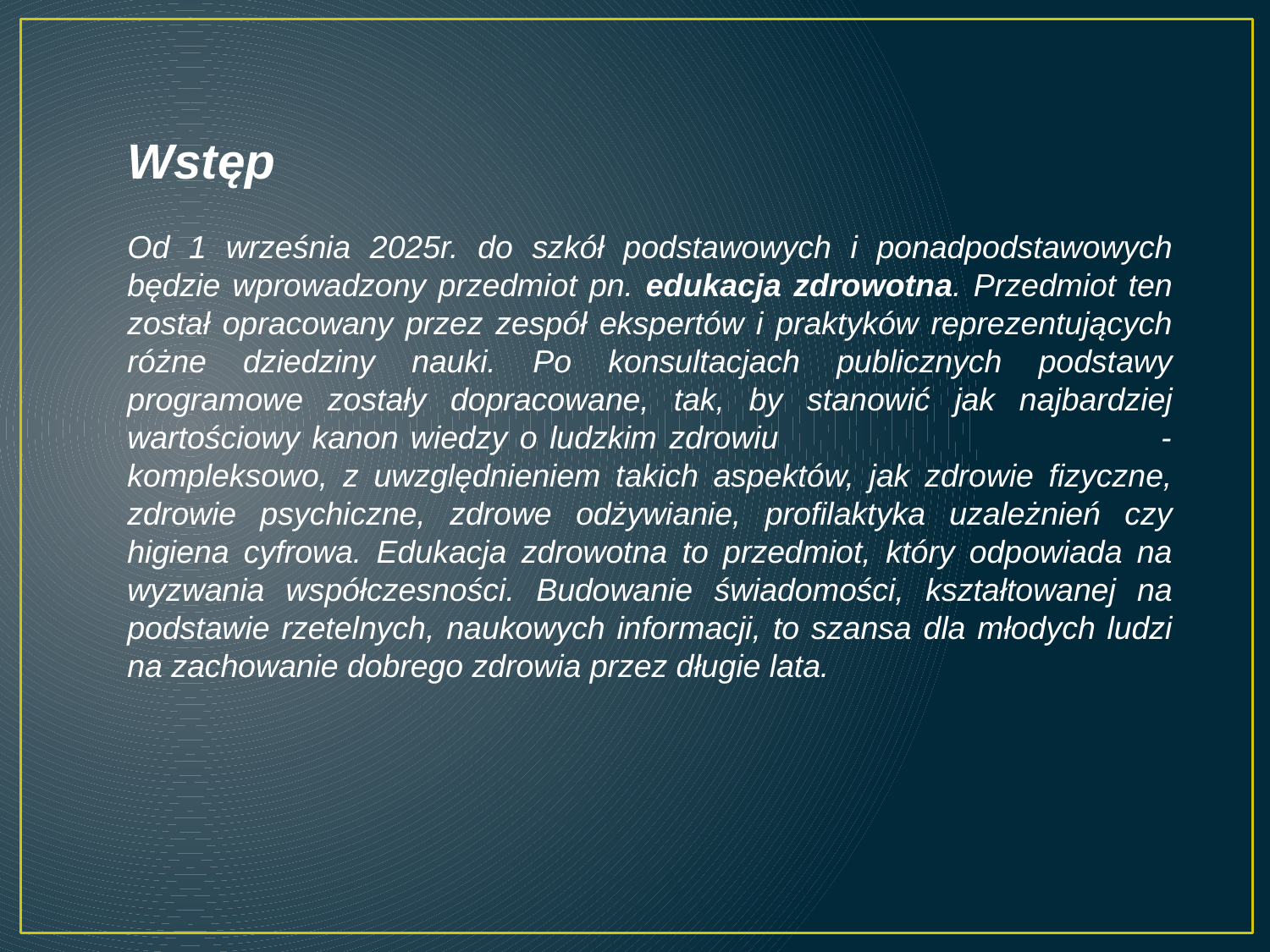

Wstęp

Od 1 września 2025r. do szkół podstawowych i ponadpodstawowych będzie wprowadzony przedmiot pn. edukacja zdrowotna. Przedmiot ten został opracowany przez zespół ekspertów i praktyków reprezentujących różne dziedziny nauki. Po konsultacjach publicznych podstawy programowe zostały dopracowane, tak, by stanowić jak najbardziej wartościowy kanon wiedzy o ludzkim zdrowiu                               - kompleksowo, z uwzględnieniem takich aspektów, jak zdrowie fizyczne, zdrowie psychiczne, zdrowe odżywianie, profilaktyka uzależnień czy higiena cyfrowa. Edukacja zdrowotna to przedmiot, który odpowiada na wyzwania współczesności. Budowanie świadomości, kształtowanej na podstawie rzetelnych, naukowych informacji, to szansa dla młodych ludzi na zachowanie dobrego zdrowia przez długie lata.